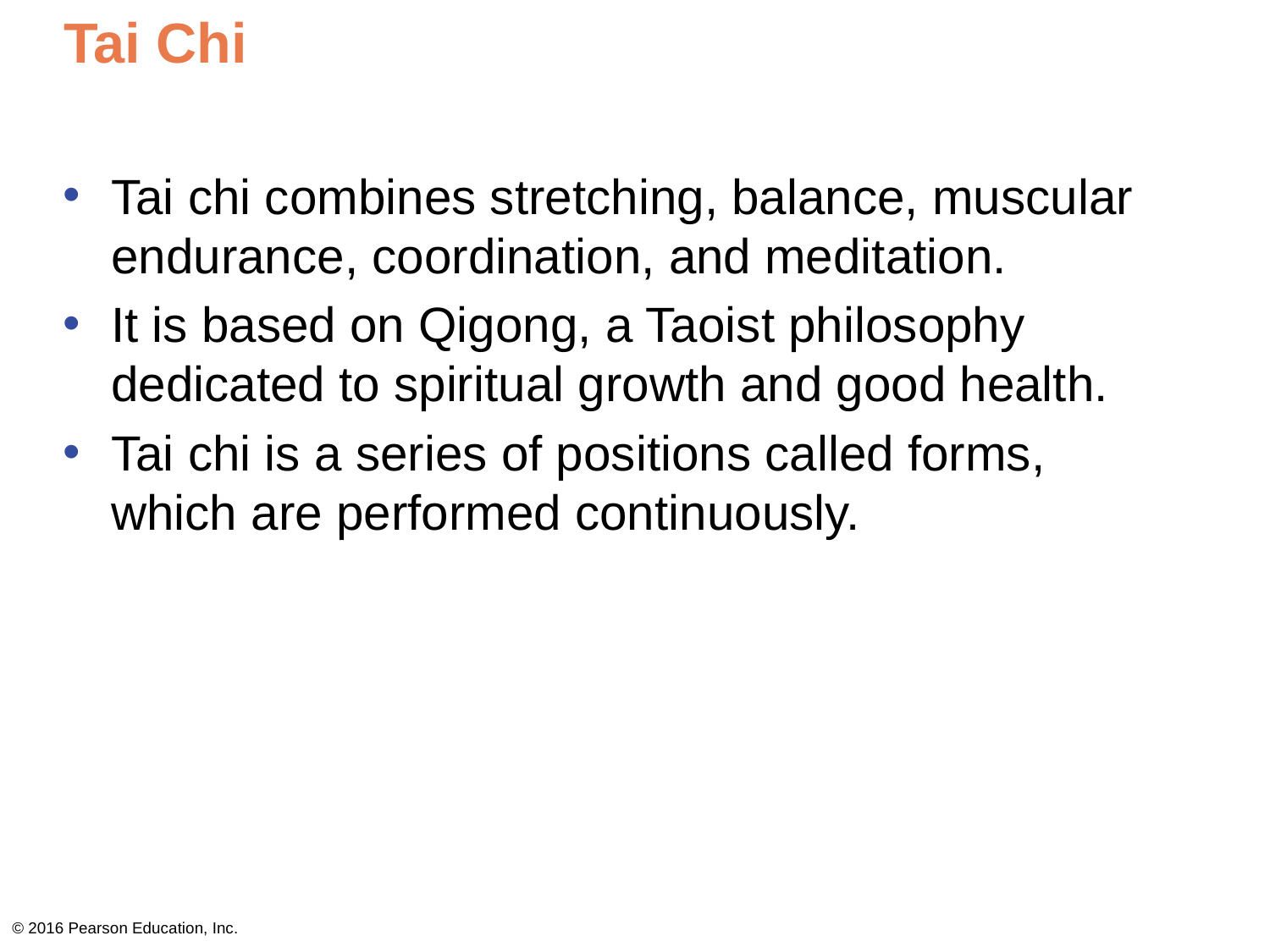

# Tai Chi
Tai chi combines stretching, balance, muscular endurance, coordination, and meditation.
It is based on Qigong, a Taoist philosophy dedicated to spiritual growth and good health.
Tai chi is a series of positions called forms, which are performed continuously.
© 2016 Pearson Education, Inc.